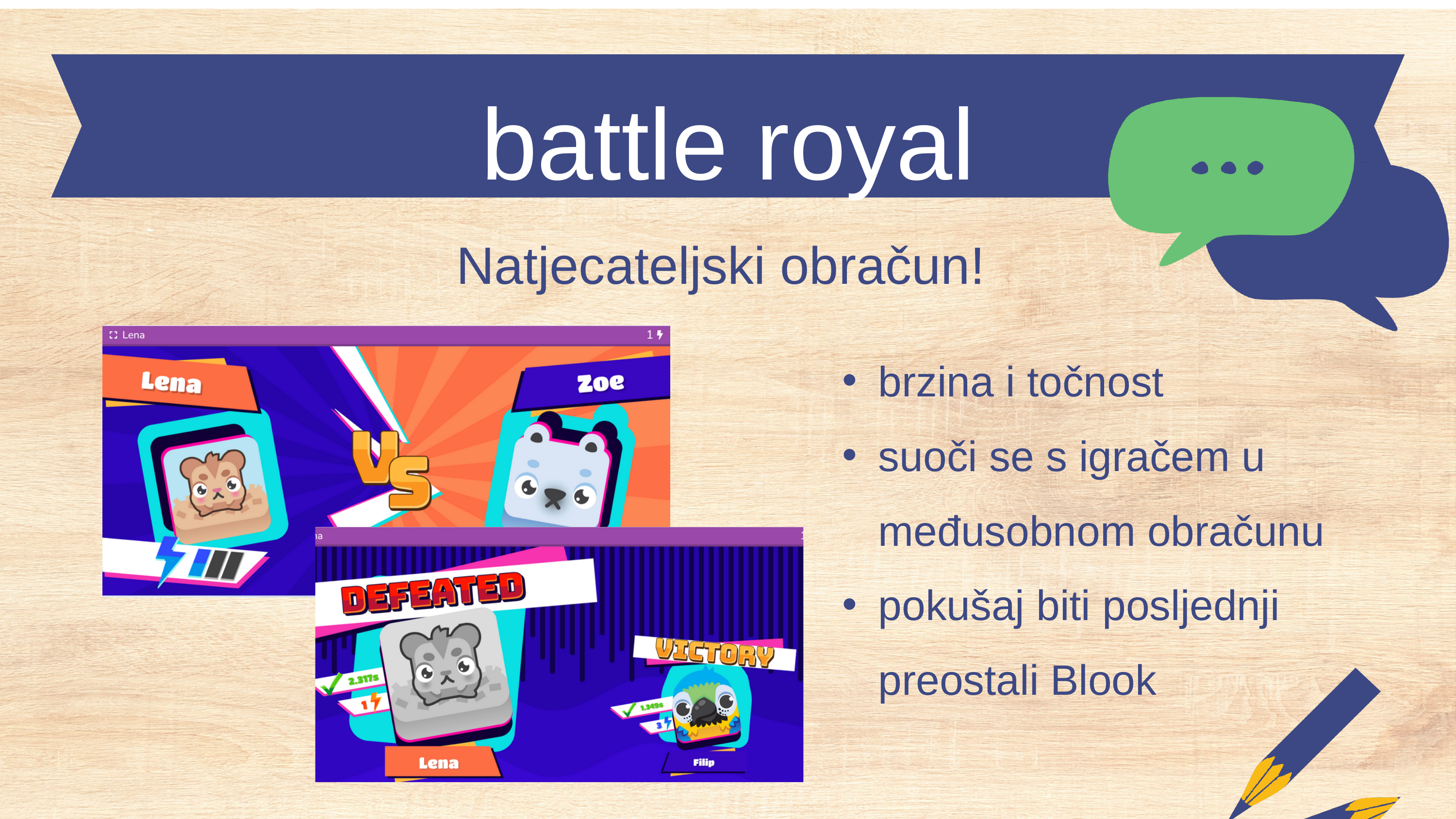

battle royal

Natjecateljski obračun!

brzina i točnost
suoči se s igračem u  međusobnom obračunu
pokušaj biti posljednji preostali Blook